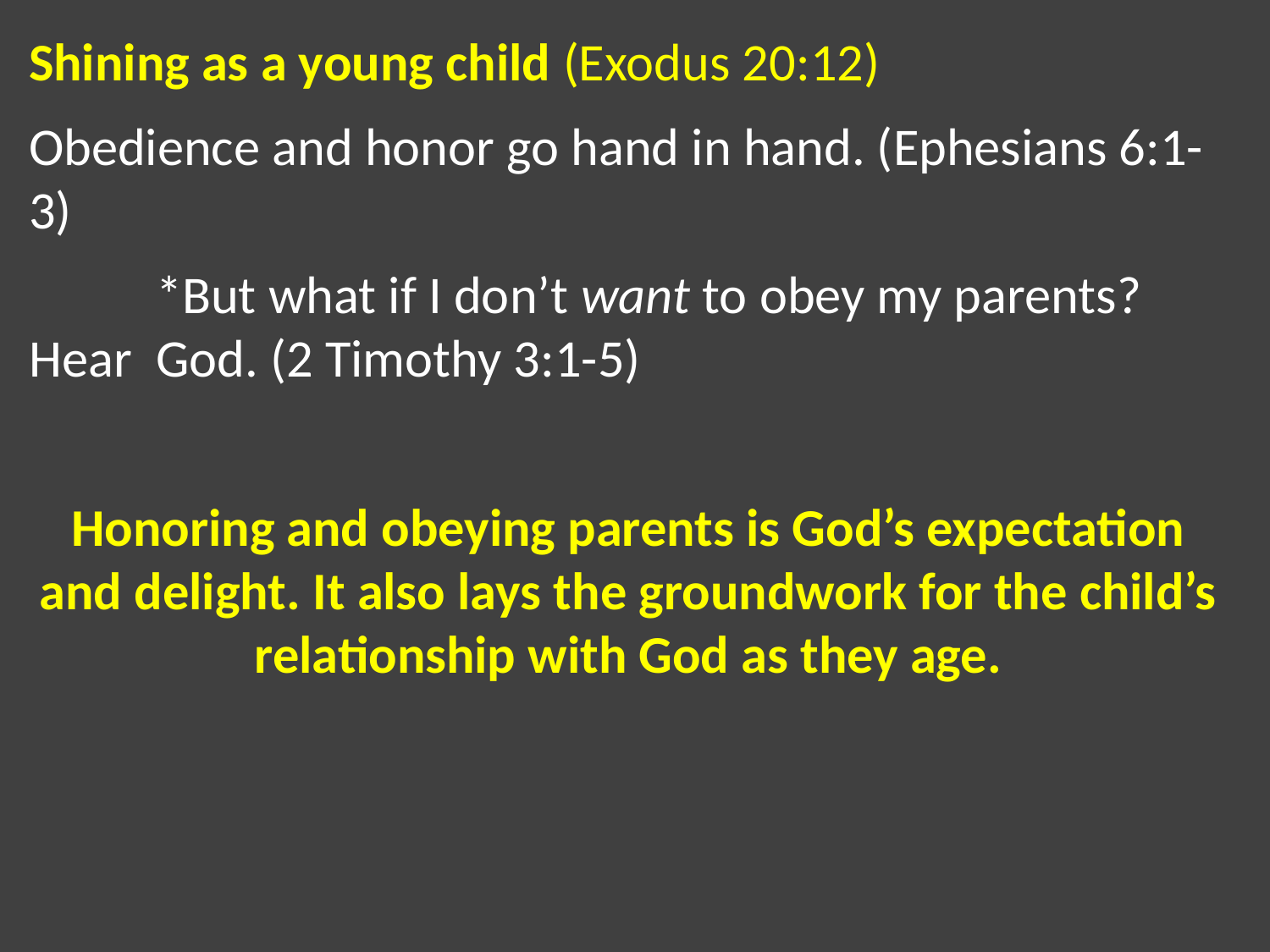

Shining as a young child (Exodus 20:12)
Obedience and honor go hand in hand. (Ephesians 6:1-3)
	*But what if I don’t want to obey my parents? Hear 	God. (2 Timothy 3:1-5)

Honoring and obeying parents is God’s expectation and delight. It also lays the groundwork for the child’s relationship with God as they age.